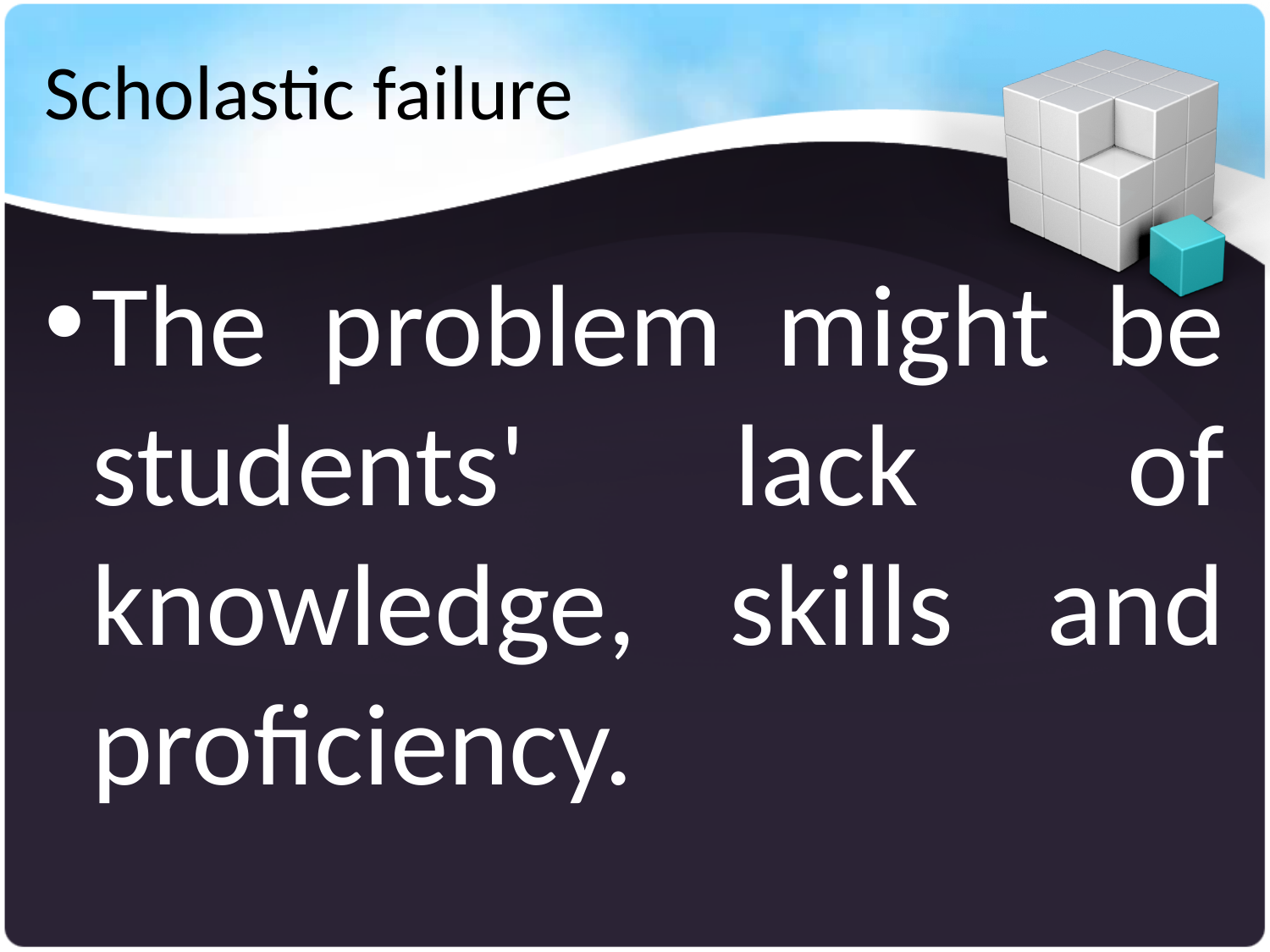

# Scholastic failure
The problem might be students' lack of knowledge, skills and proficiency.